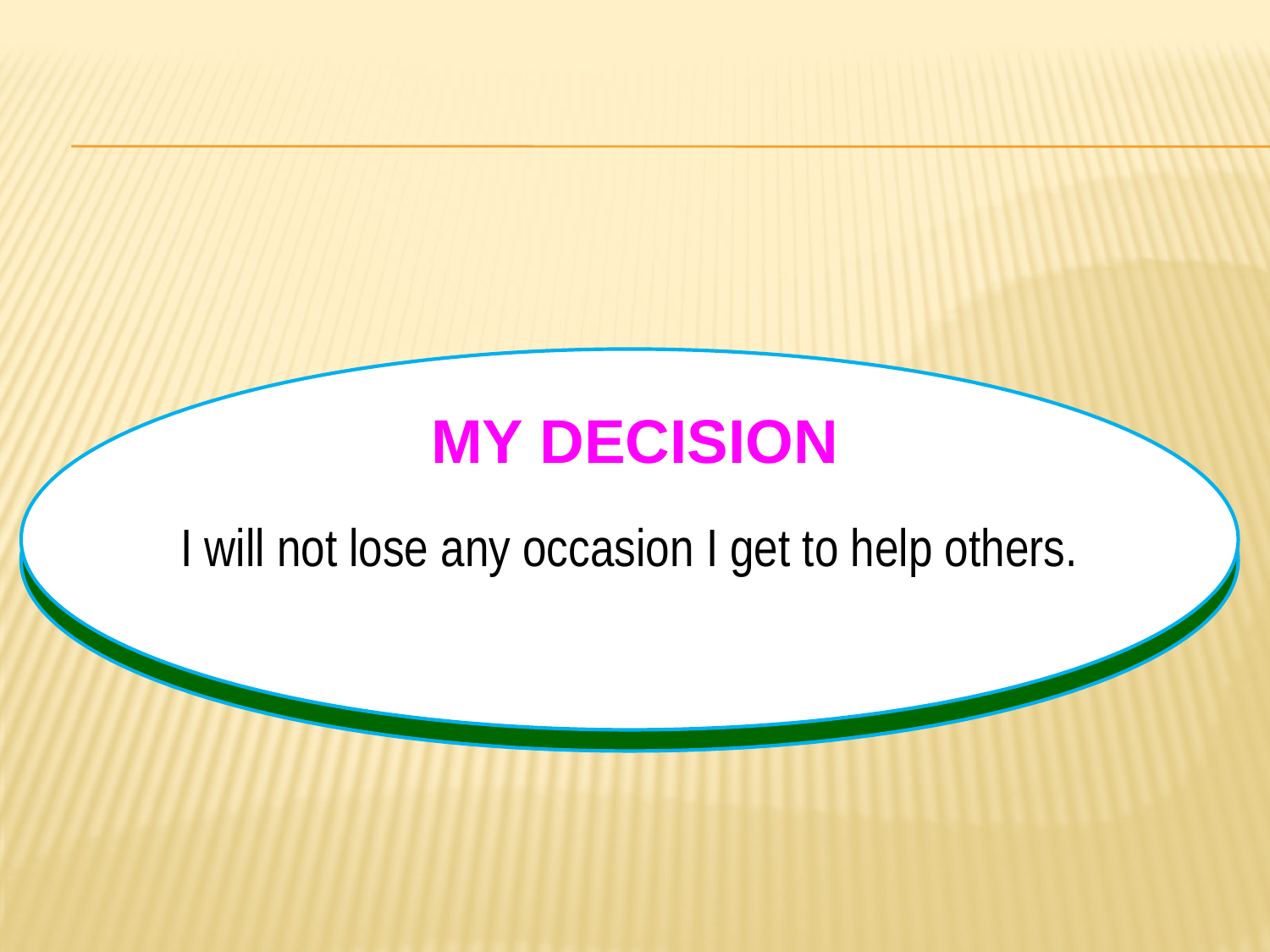

# MY DECISION

I will not lose any occasion I get to help others.